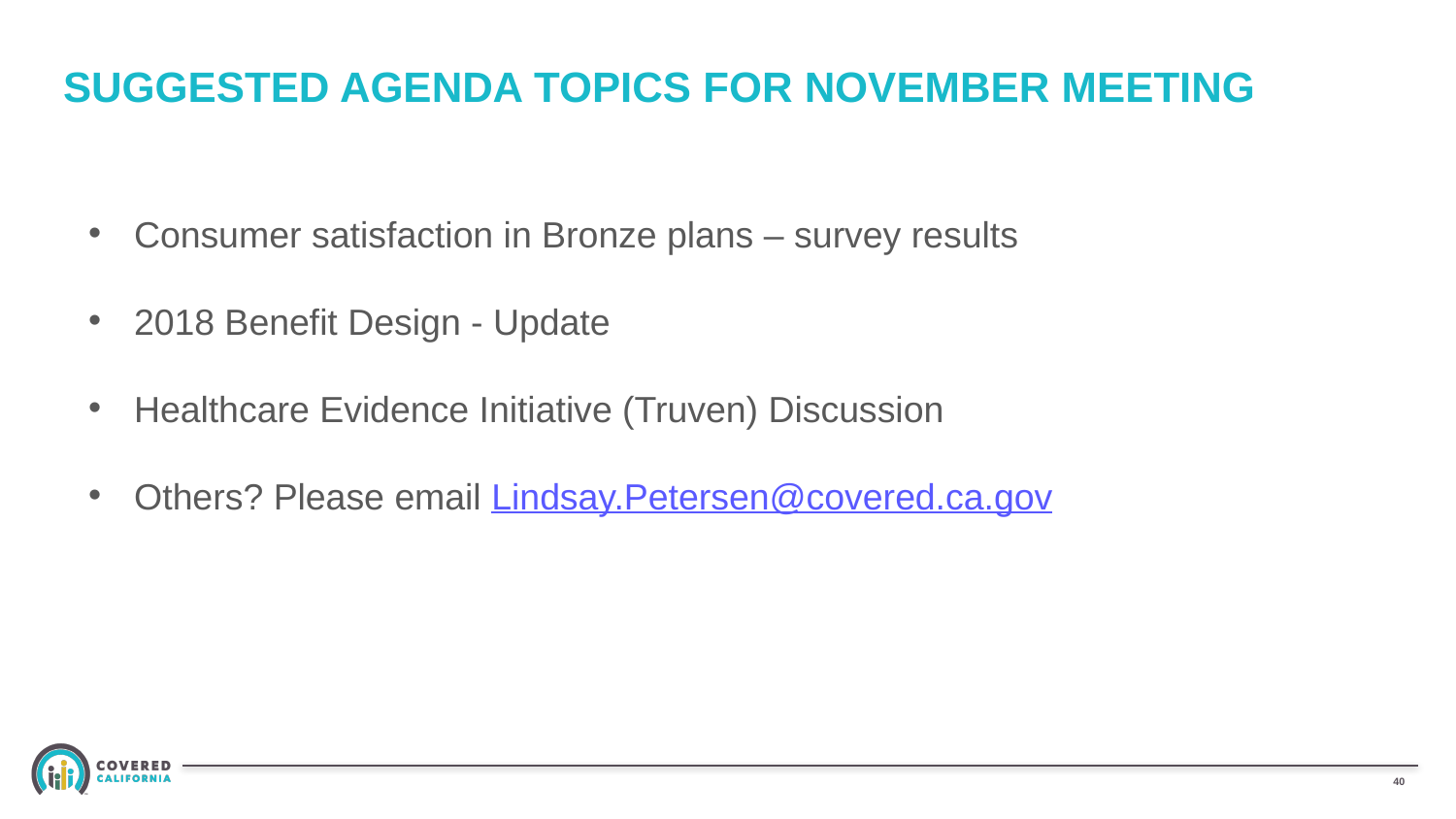

SUGGESTED AGENDA TOPICS FOR NOVEMBER MEETING

Consumer satisfaction in Bronze plans – survey results

2018 Benefit Design - Update

Healthcare Evidence Initiative (Truven) Discussion

Others? Please email Lindsay.Petersen@covered.ca.gov
40